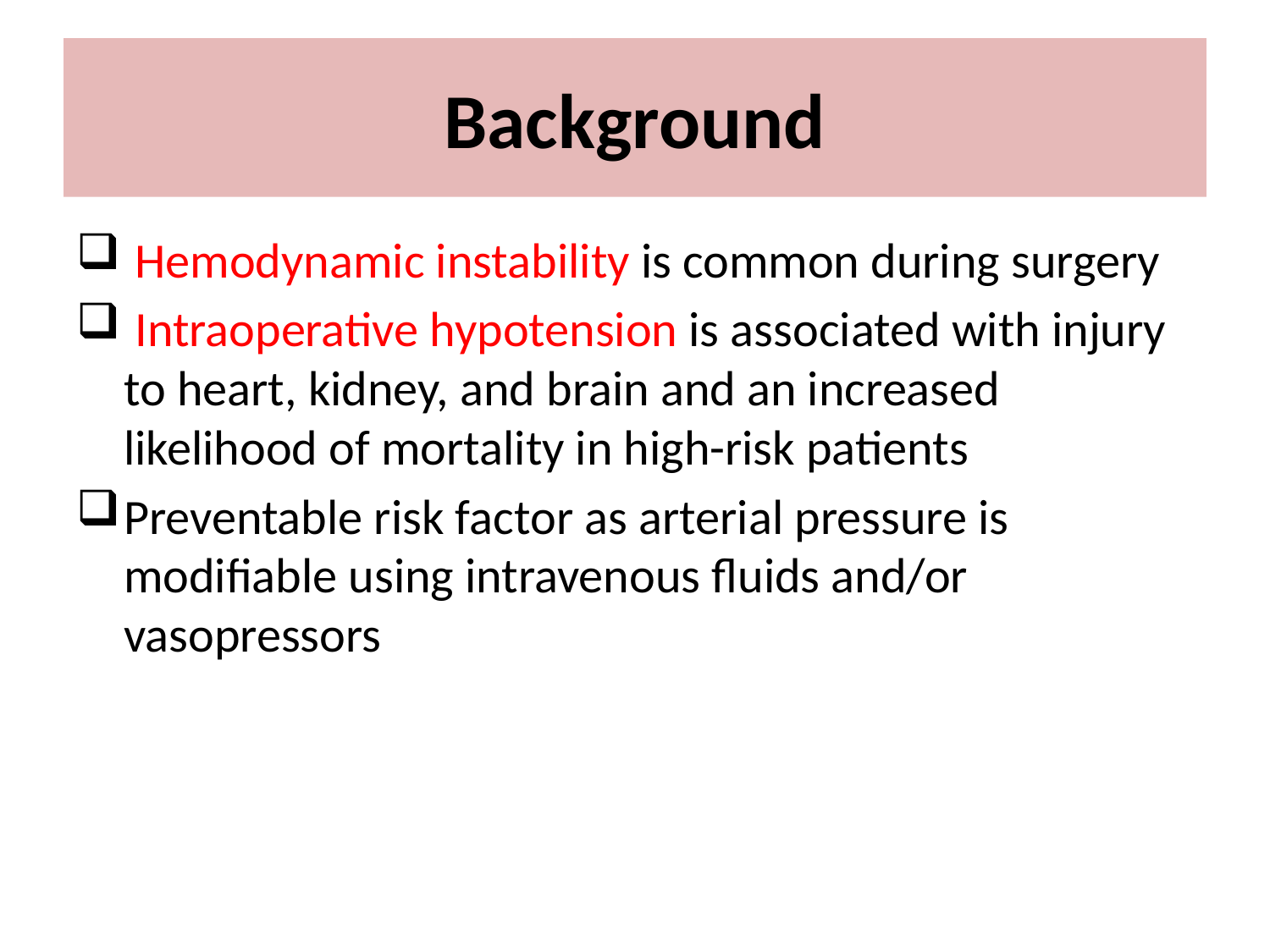

# Background
 Hemodynamic instability is common during surgery
 Intraoperative hypotension is associated with injury to heart, kidney, and brain and an increased likelihood of mortality in high-risk patients
Preventable risk factor as arterial pressure is modifiable using intravenous fluids and/or vasopressors